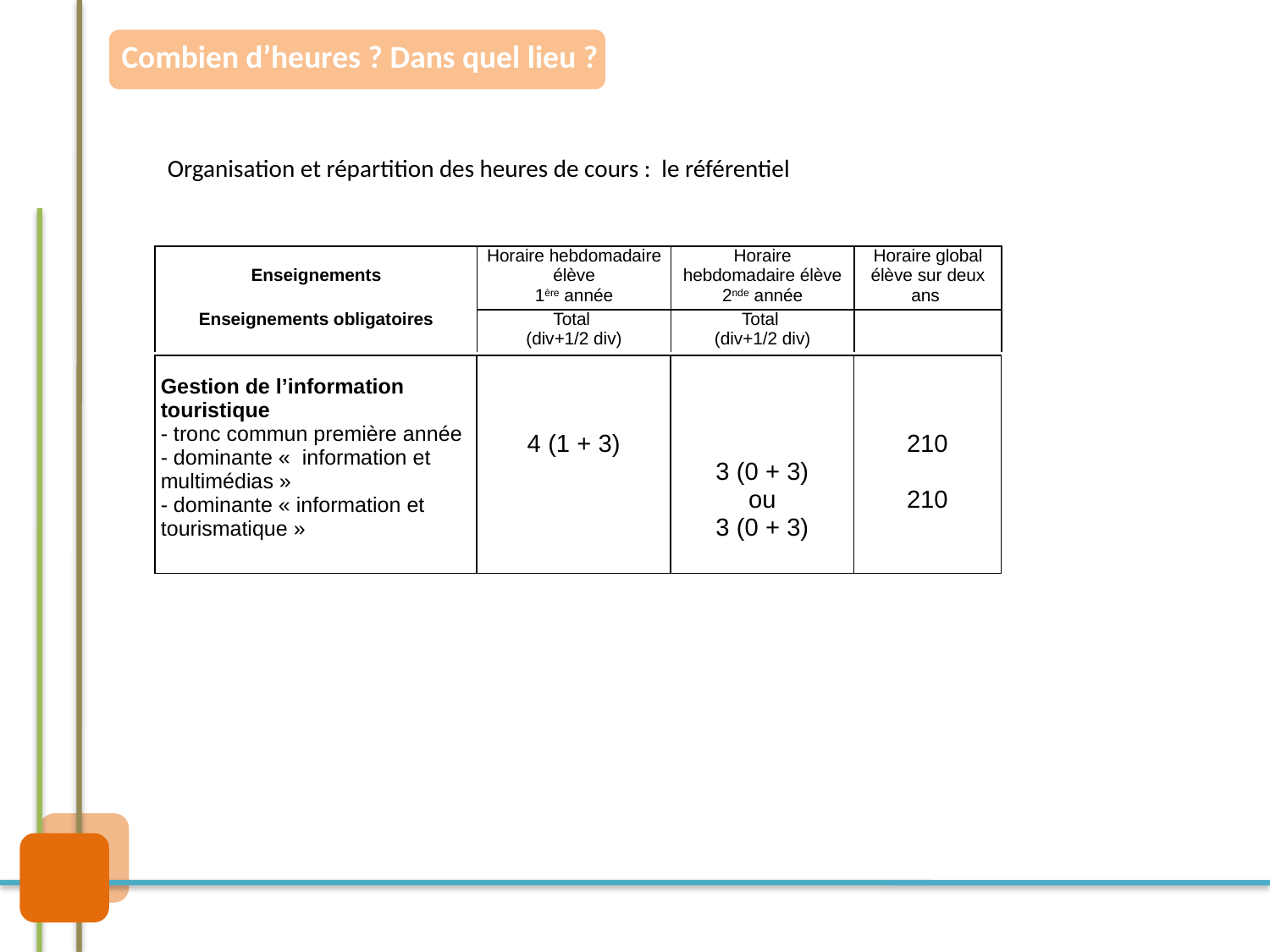

Combien d’heures ? Dans quel lieu ?
Organisation et répartition des heures de cours :  le référentiel
| Enseignements | Horaire hebdomadaire élève 1ère année | Horaire hebdomadaire élève 2nde année | Horaire global élève sur deux ans |
| --- | --- | --- | --- |
| Enseignements obligatoires | Total (div+1/2 div) | Total (div+1/2 div) |  |
| Gestion de l’information touristique - tronc commun première année - dominante «  information et multimédias » - dominante « information et tourismatique » | 4 (1 + 3) | 3 (0 + 3) ou 3 (0 + 3) | 210 210 |
| --- | --- | --- | --- |